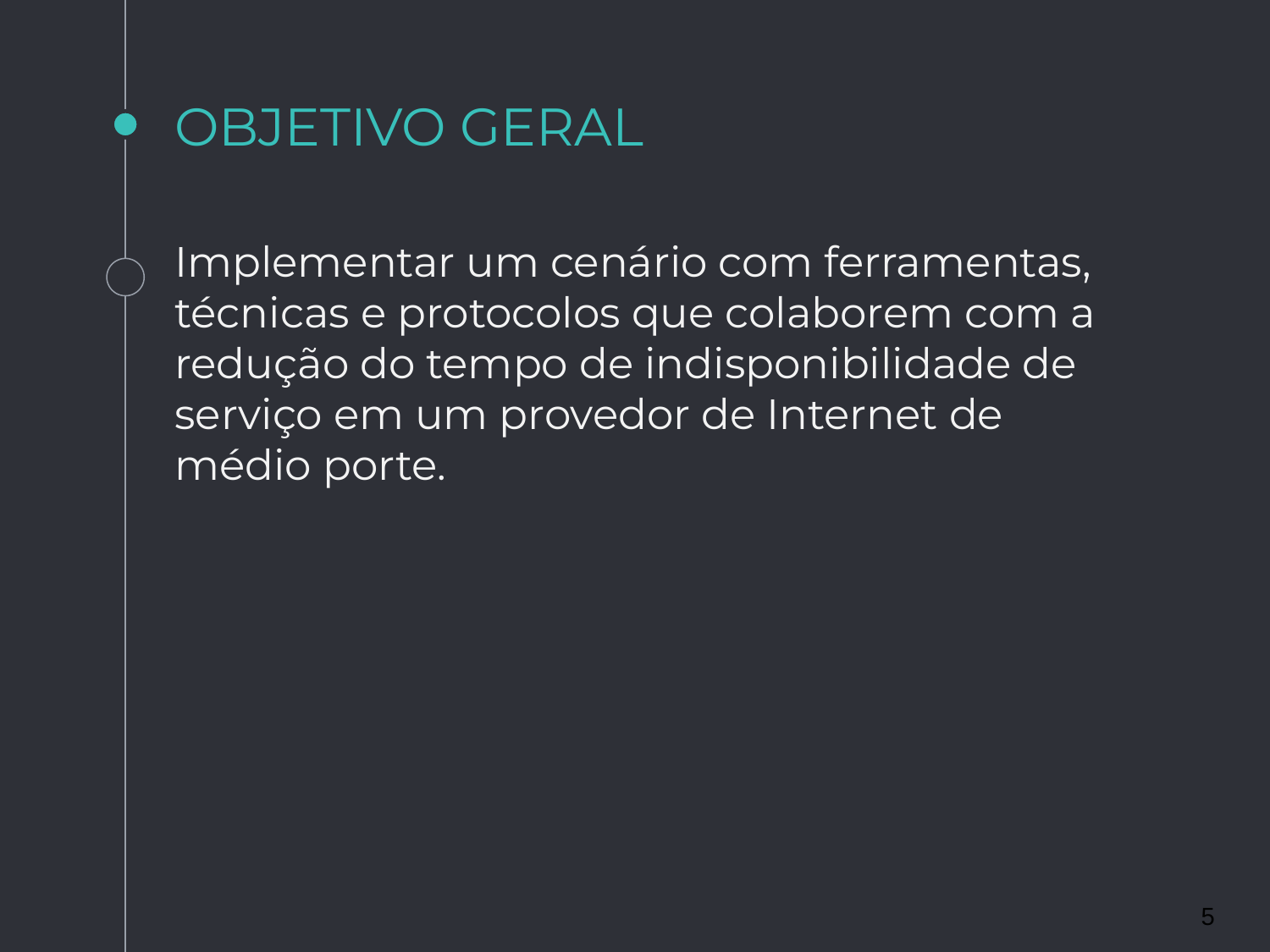

# OBJETIVO GERAL
Implementar um cenário com ferramentas, técnicas e protocolos que colaborem com a redução do tempo de indisponibilidade de serviço em um provedor de Internet de médio porte.

5